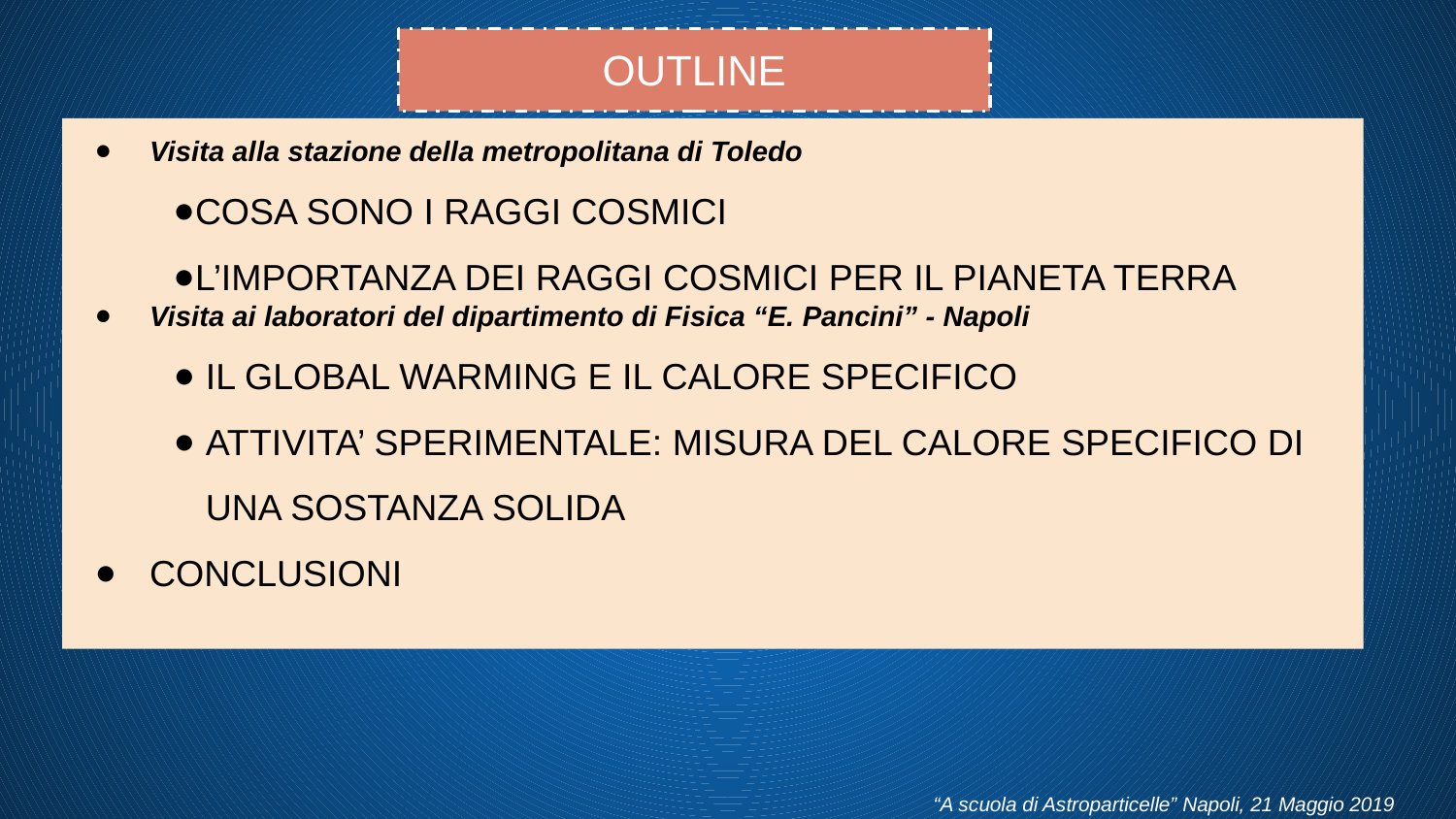

OUTLINE
Visita alla stazione della metropolitana di Toledo
COSA SONO I RAGGI COSMICI
L’IMPORTANZA DEI RAGGI COSMICI PER IL PIANETA TERRA
Visita ai laboratori del dipartimento di Fisica “E. Pancini” - Napoli
IL GLOBAL WARMING E IL CALORE SPECIFICO
ATTIVITA’ SPERIMENTALE: MISURA DEL CALORE SPECIFICO DI UNA SOSTANZA SOLIDA
CONCLUSIONI
 “A scuola di Astroparticelle” Napoli, 21 Maggio 2019